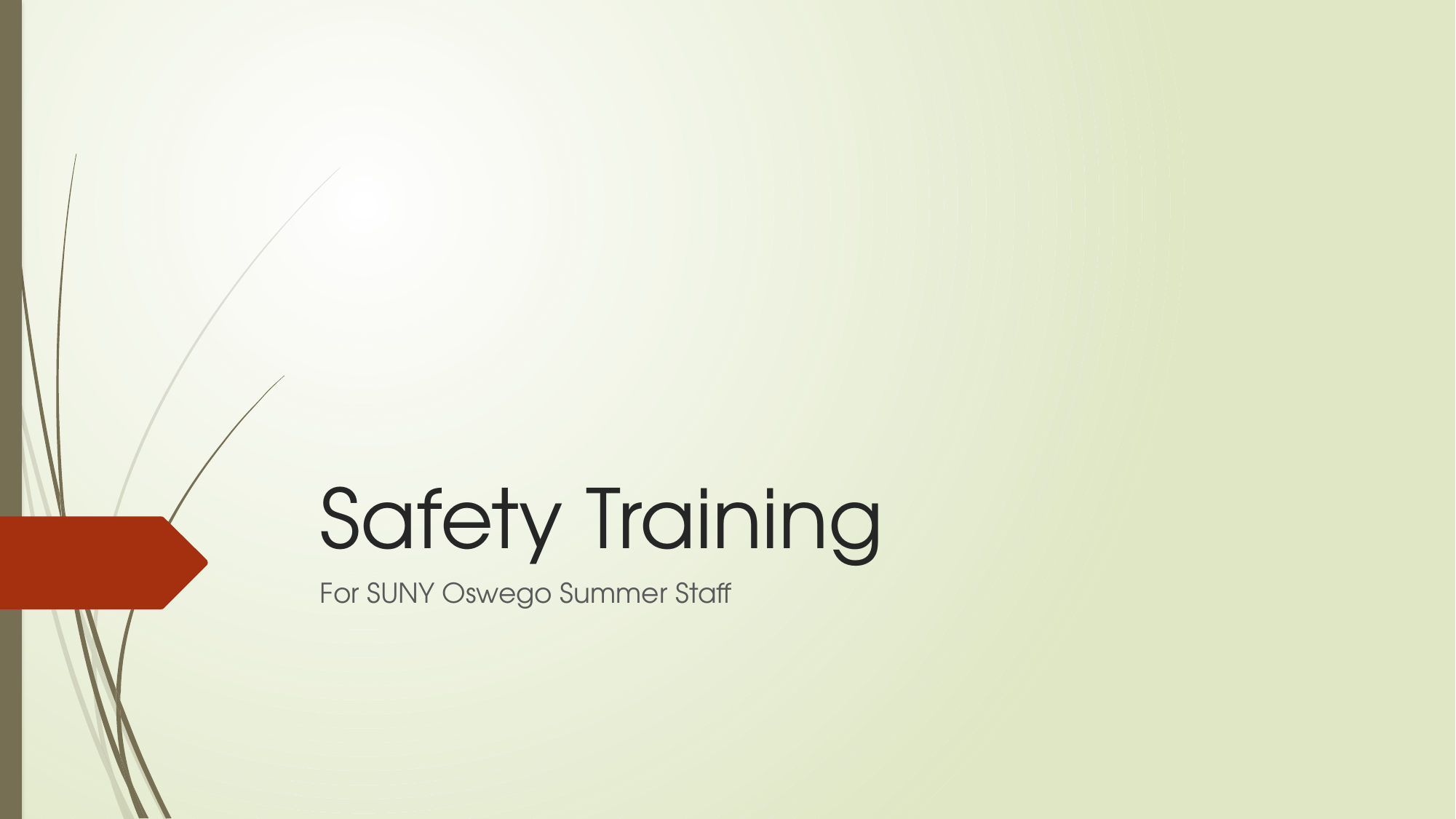

# Safety Training
For SUNY Oswego Summer Staff